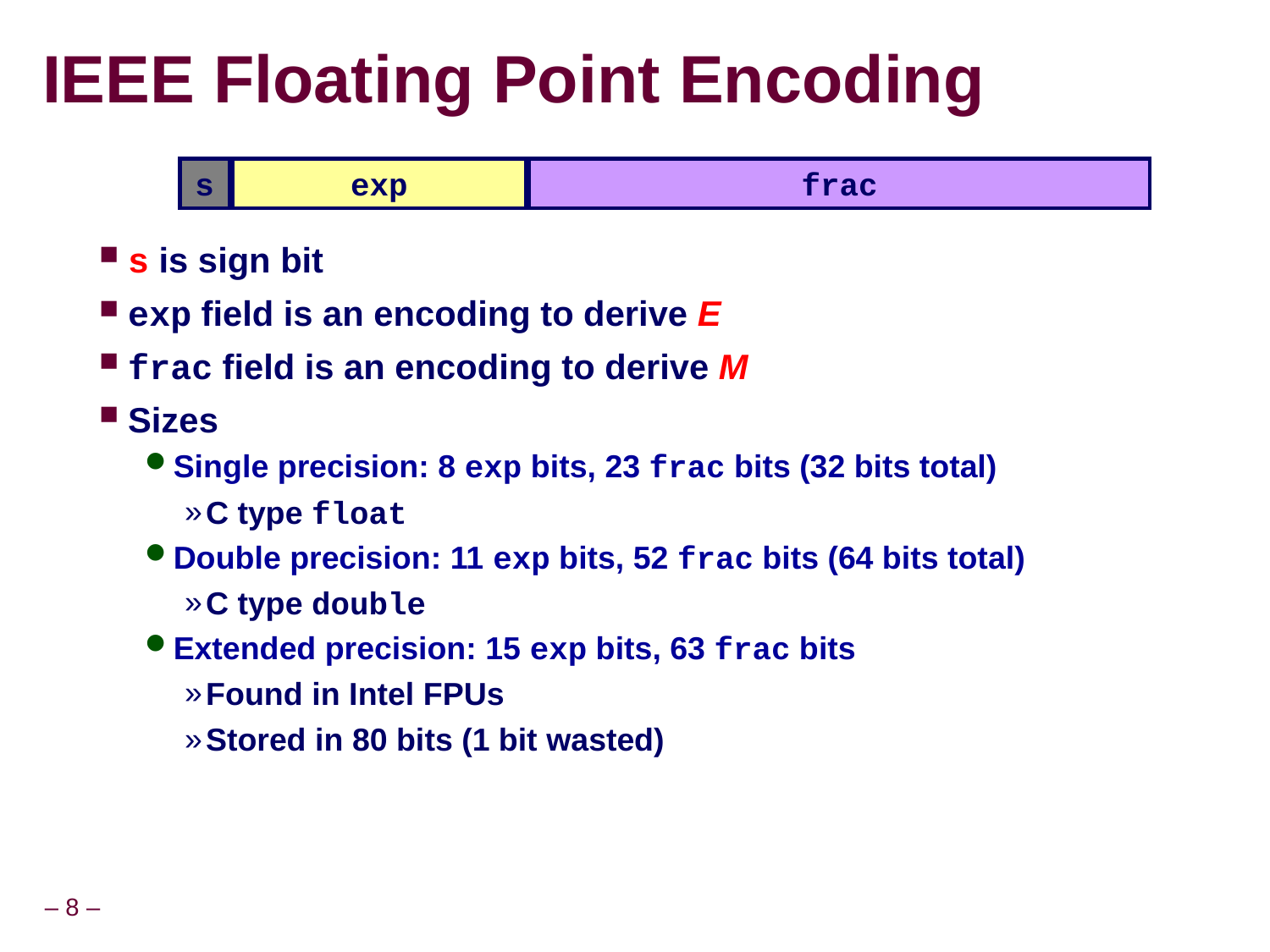

IEEE Floating Point Encoding
s
exp
frac

s is sign bit
exp field is an encoding to derive E
frac field is an encoding to derive M
Sizes
Single precision: 8 exp bits, 23 frac bits (32 bits total)
C type float
Double precision: 11 exp bits, 52 frac bits (64 bits total)
C type double
Extended precision: 15 exp bits, 63 frac bits
Found in Intel FPUs
Stored in 80 bits (1 bit wasted)